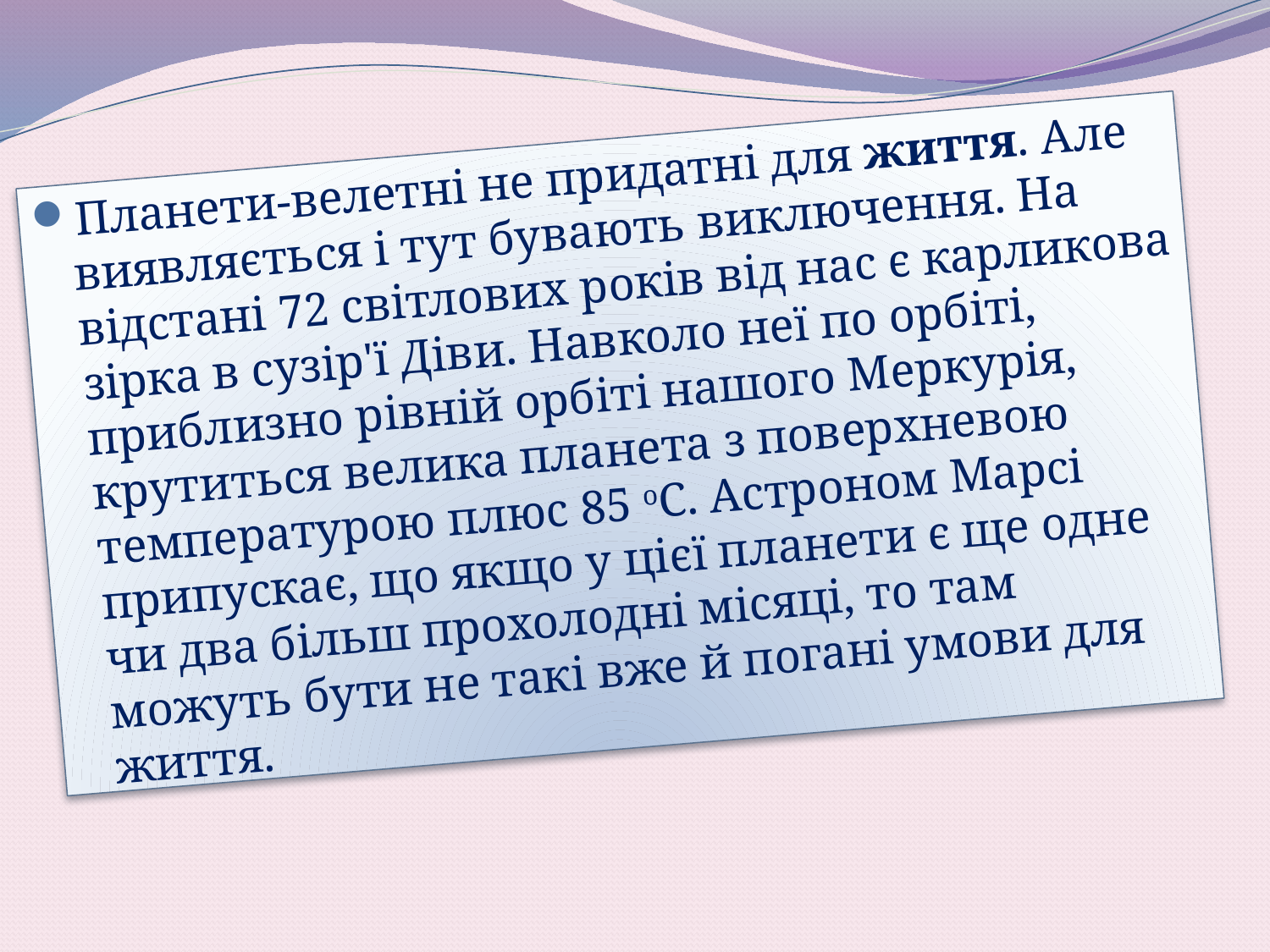

Планети-велетні не придатні для життя. Але виявляється і тут бувають виключення. На відстані 72 світлових років від нас є карликова зірка в сузір'ї Діви. Навколо неї по орбіті, приблизно рівній орбіті нашого Меркурія, крутиться велика планета з поверхневою температурою плюс 85 оС. Астроном Марсі припускає, що якщо у цієї планети є ще одне чи два більш прохолодні місяці, то там можуть бути не такі вже й погані умови для життя.